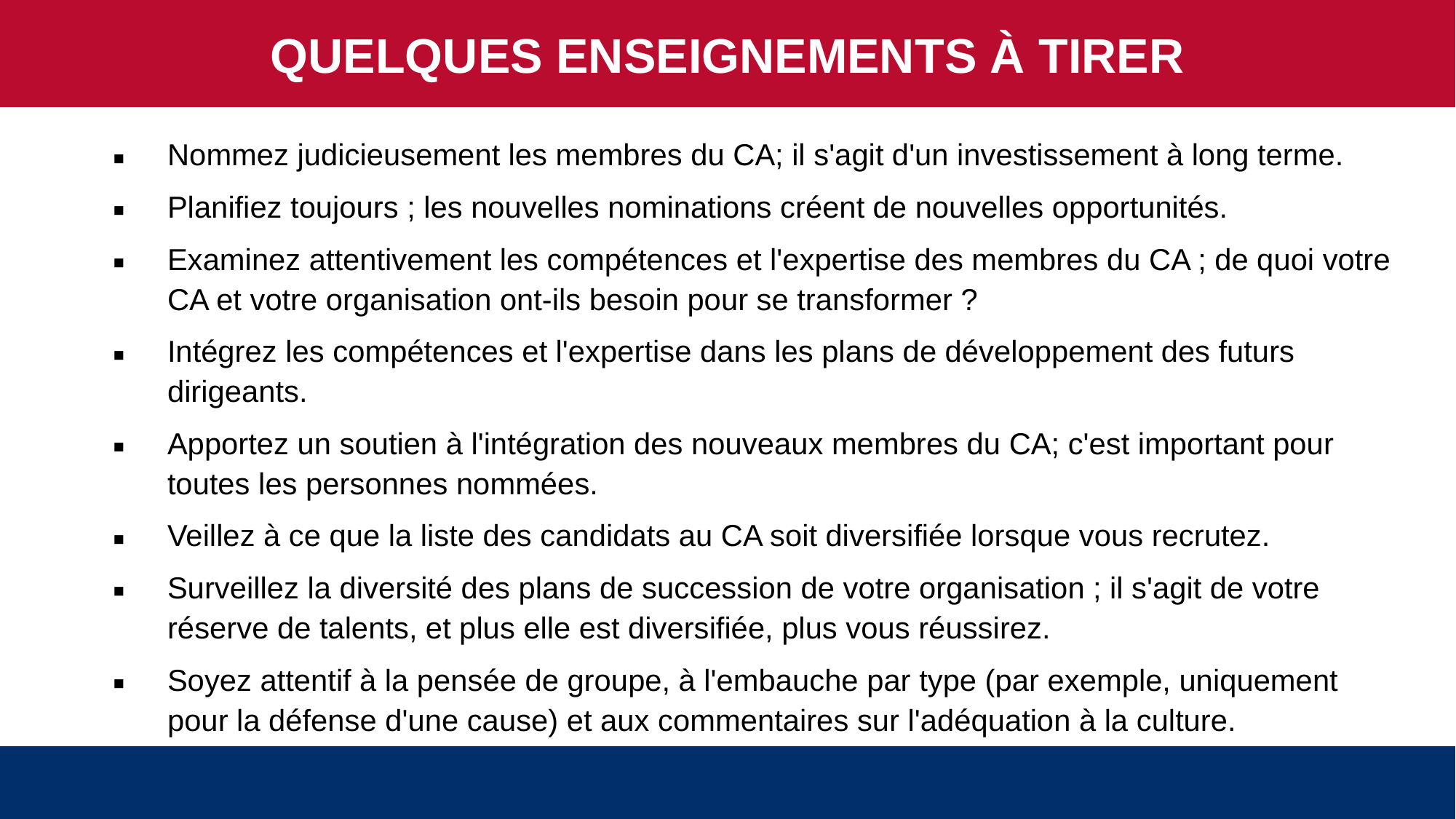

QUELQUES ENSEIGNEMENTS À TIRER
Nommez judicieusement les membres du CA; il s'agit d'un investissement à long terme.
Planifiez toujours ; les nouvelles nominations créent de nouvelles opportunités.
Examinez attentivement les compétences et l'expertise des membres du CA ; de quoi votre CA et votre organisation ont-ils besoin pour se transformer ?
Intégrez les compétences et l'expertise dans les plans de développement des futurs dirigeants.
Apportez un soutien à l'intégration des nouveaux membres du CA; c'est important pour toutes les personnes nommées.
Veillez à ce que la liste des candidats au CA soit diversifiée lorsque vous recrutez.
Surveillez la diversité des plans de succession de votre organisation ; il s'agit de votre réserve de talents, et plus elle est diversifiée, plus vous réussirez.
Soyez attentif à la pensée de groupe, à l'embauche par type (par exemple, uniquement pour la défense d'une cause) et aux commentaires sur l'adéquation à la culture.